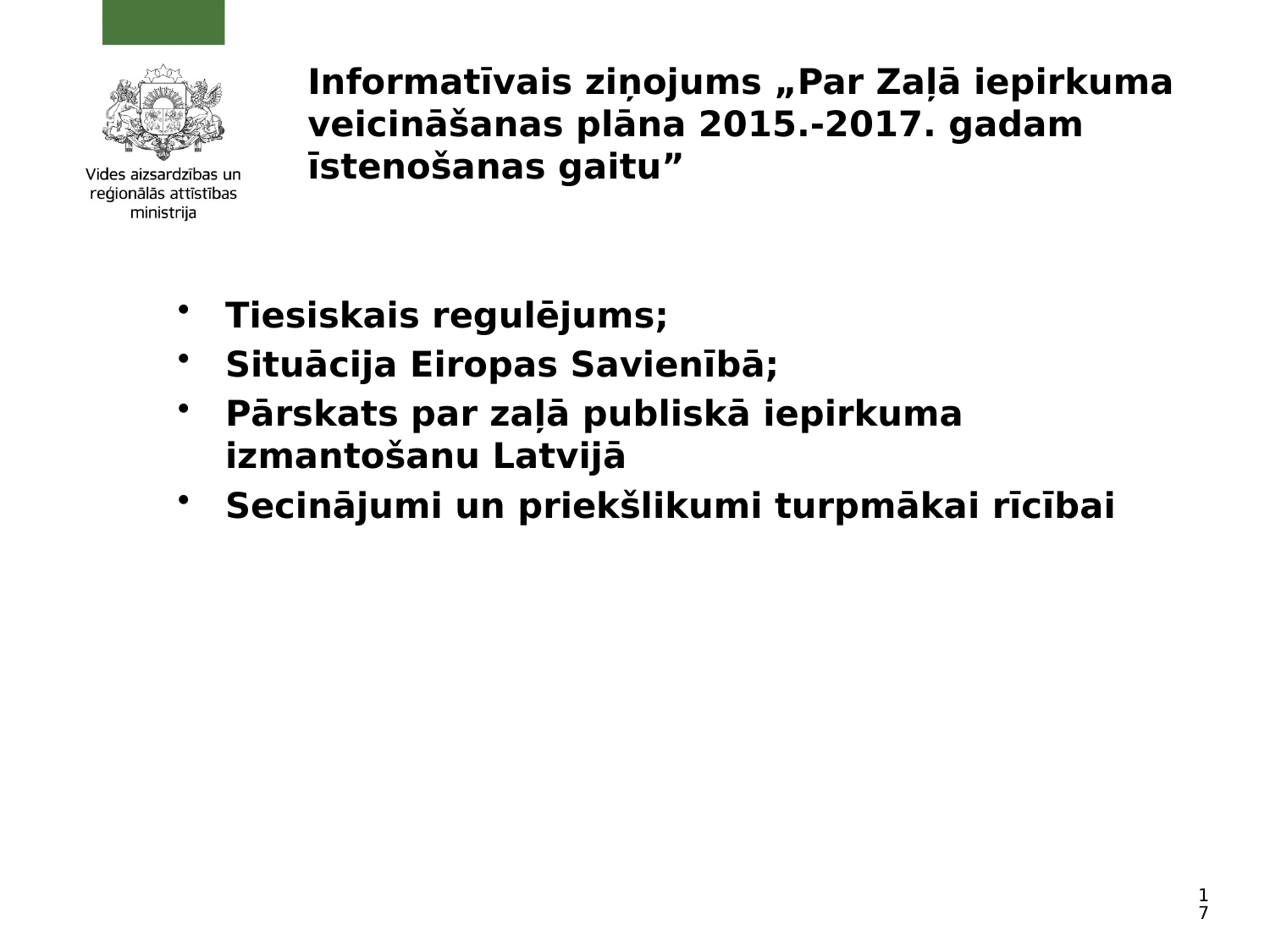

# Informatīvais ziņojums „Par Zaļā iepirkuma veicināšanas plāna 2015.-2017. gadam īstenošanas gaitu”
Tiesiskais regulējums;
Situācija Eiropas Savienībā;
Pārskats par zaļā publiskā iepirkuma izmantošanu Latvijā
Secinājumi un priekšlikumi turpmākai rīcībai
17